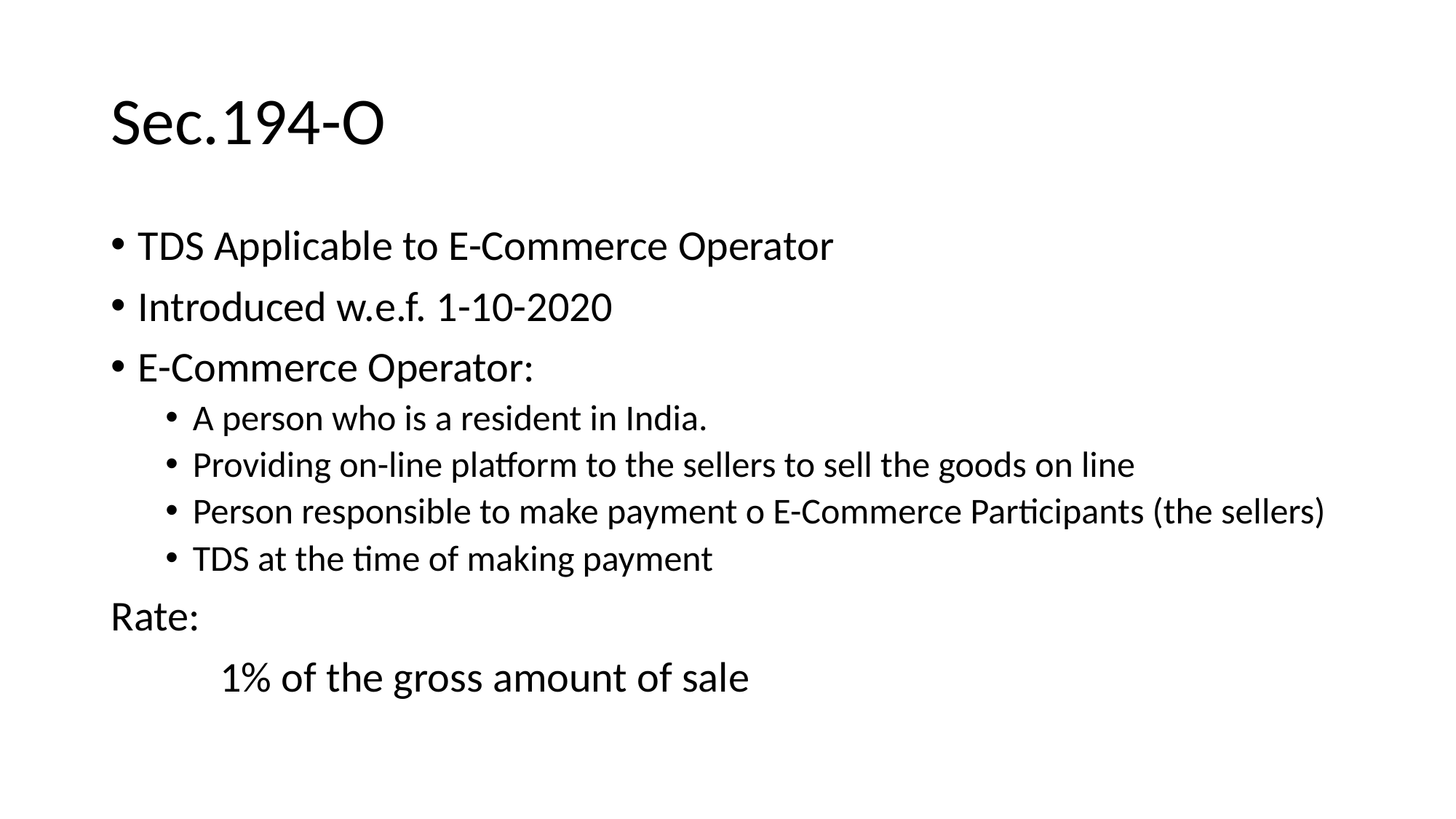

# Sec.194-O
TDS Applicable to E-Commerce Operator
Introduced w.e.f. 1-10-2020
E-Commerce Operator:
A person who is a resident in India.
Providing on-line platform to the sellers to sell the goods on line
Person responsible to make payment o E-Commerce Participants (the sellers)
TDS at the time of making payment
Rate:
	1% of the gross amount of sale